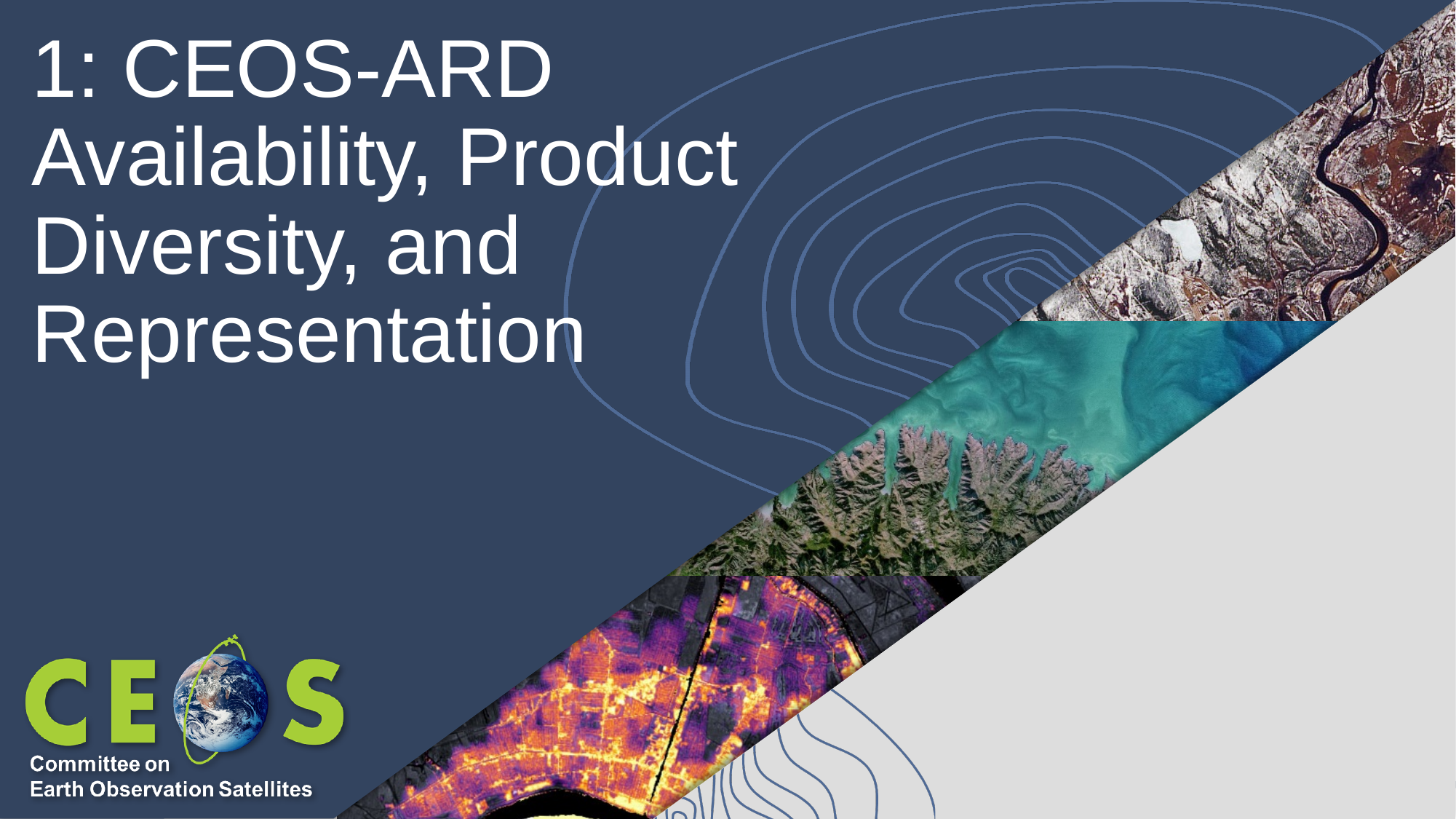

# 1: CEOS-ARD Availability, Product Diversity, and Representation